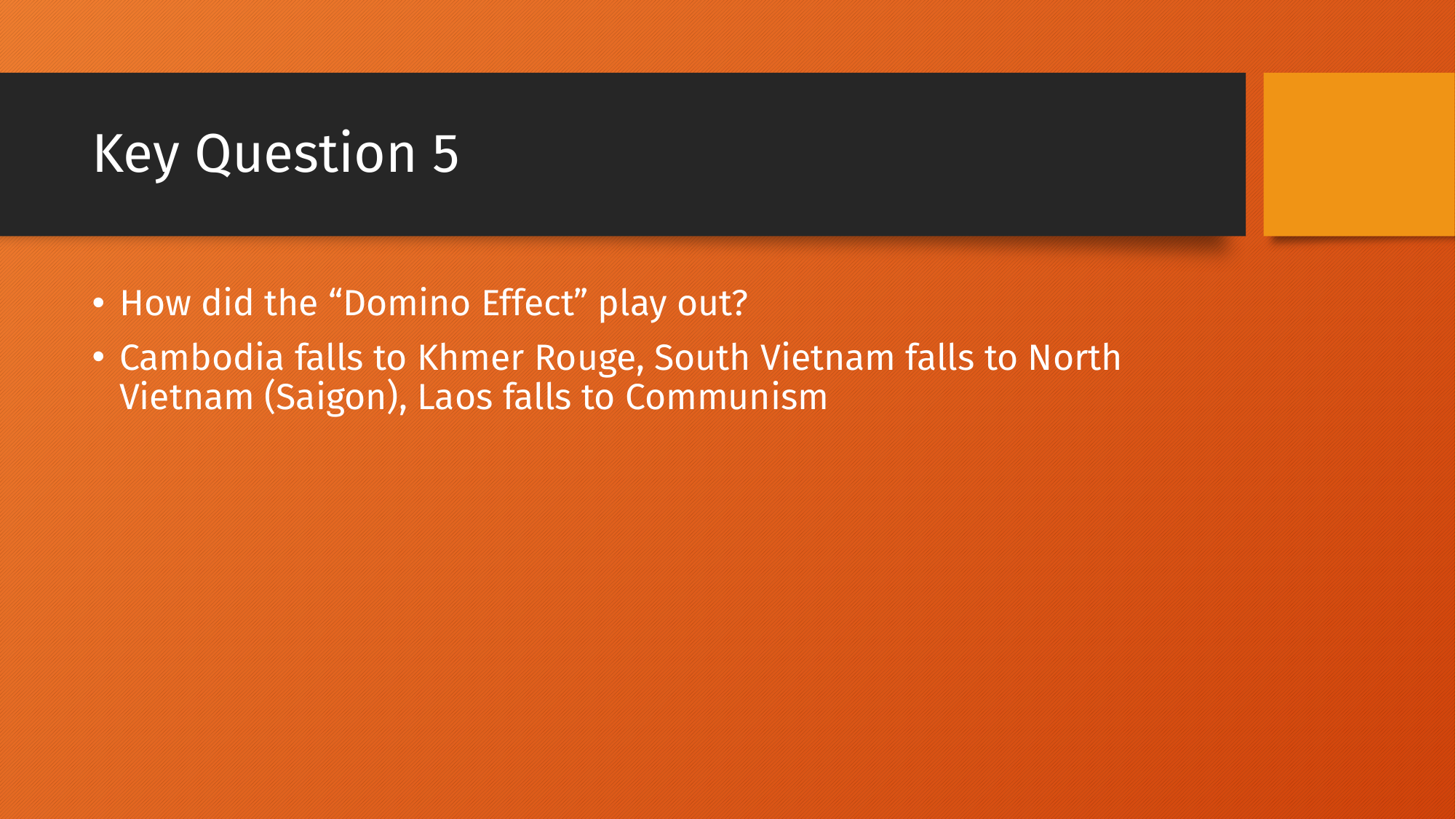

# Key Question 5
How did the “Domino Effect” play out?
Cambodia falls to Khmer Rouge, South Vietnam falls to North Vietnam (Saigon), Laos falls to Communism